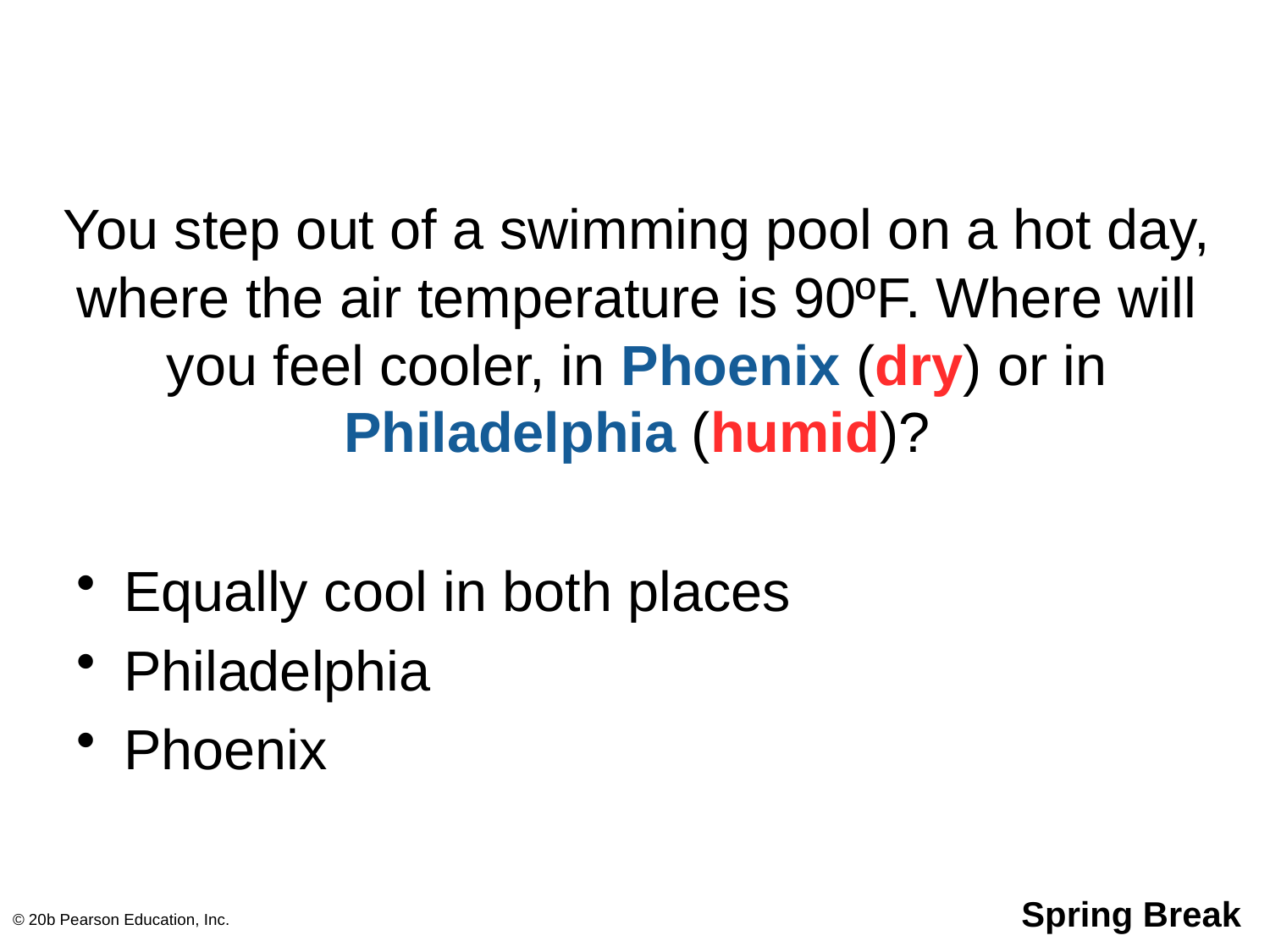

# You step out of a swimming pool on a hot day, where the air temperature is 90ºF. Where will you feel cooler, in Phoenix (dry) or in Philadelphia (humid)?
Equally cool in both places
Philadelphia
Phoenix

© 20b Pearson Education, Inc.
Spring Break